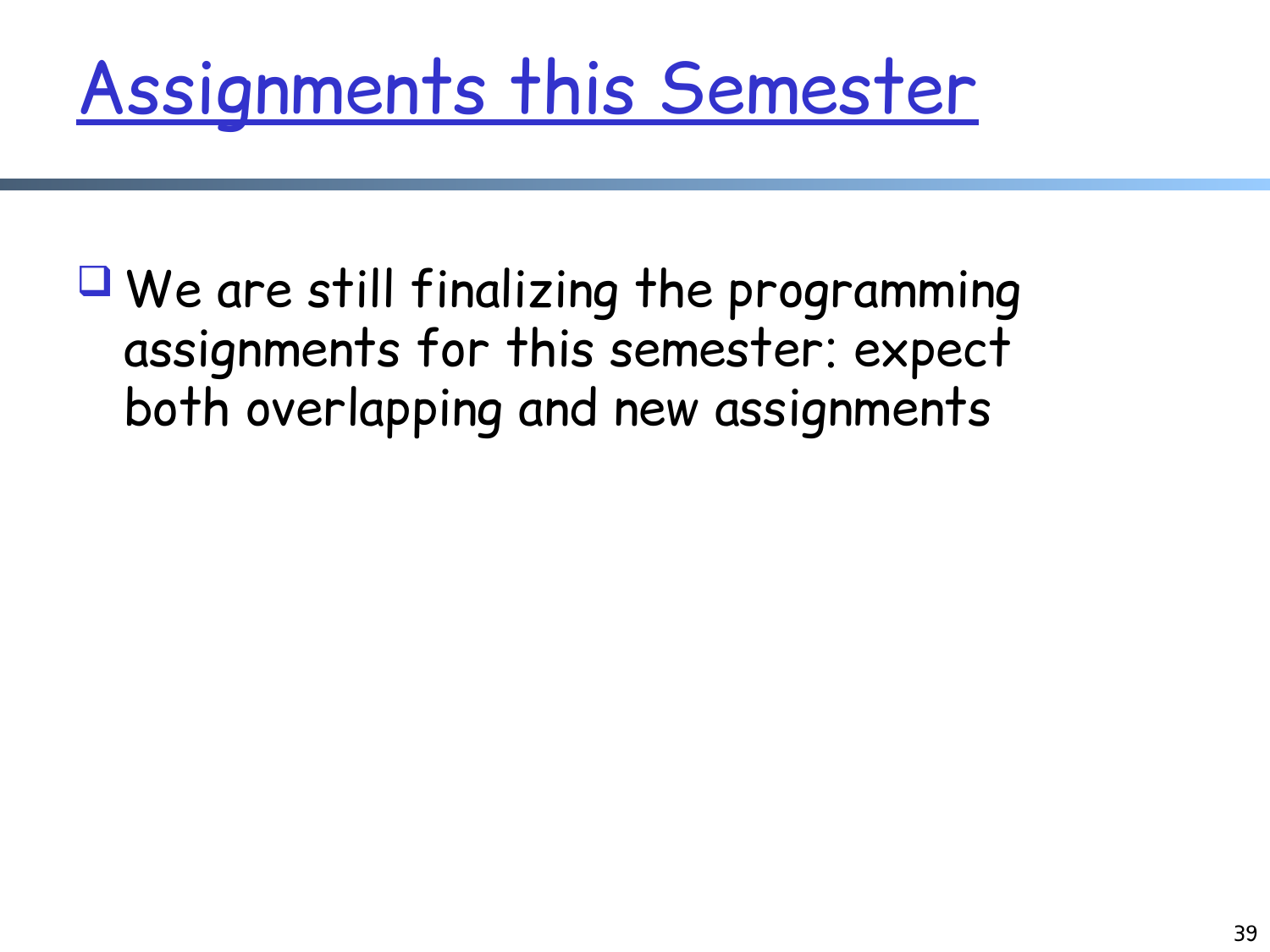

# Assignments this Semester

We are still finalizing the programming assignments for this semester: expect both overlapping and new assignments
39